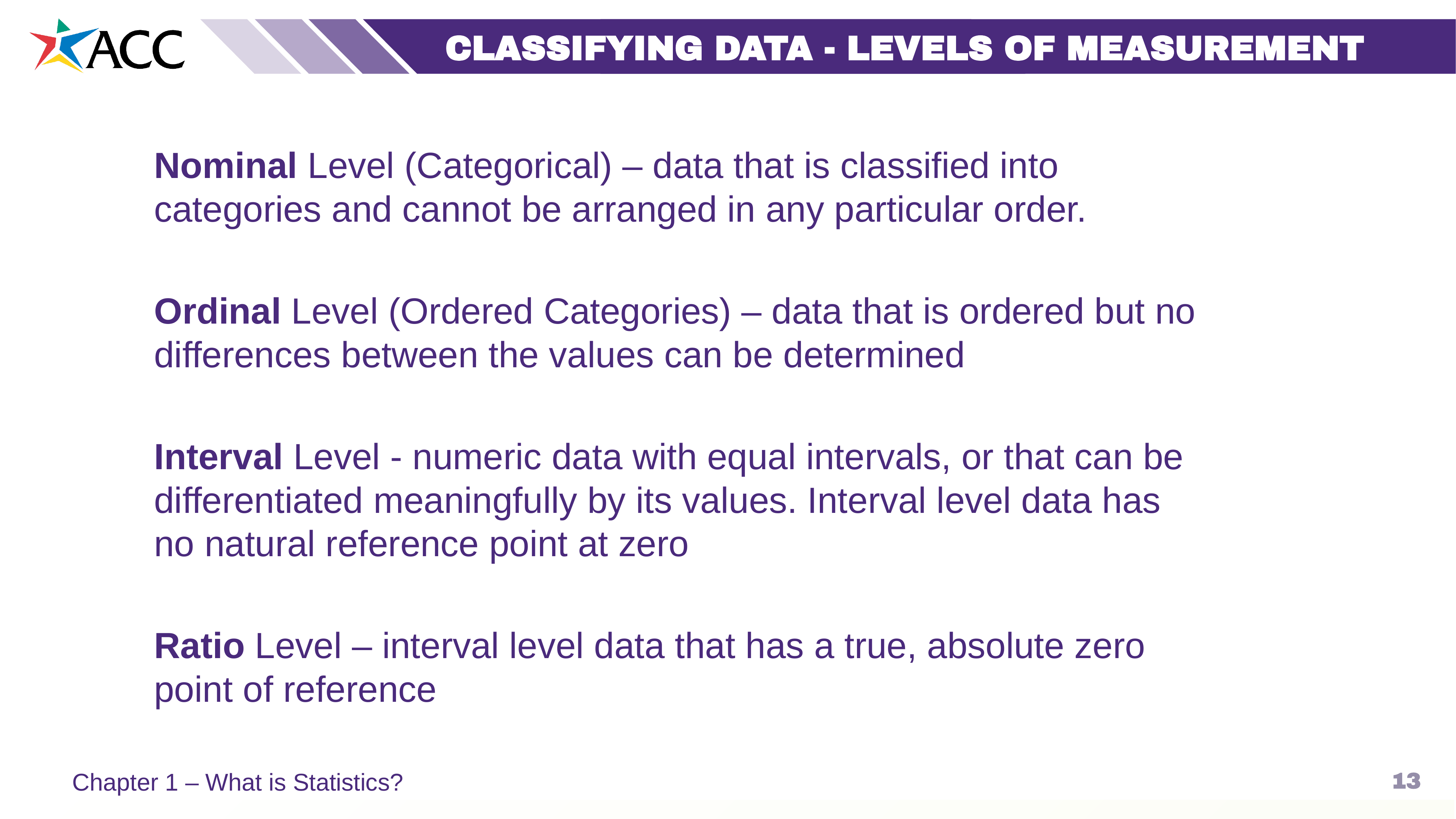

Classifying data - Levels of Measurement
Nominal Level (Categorical) – data that is classified into categories and cannot be arranged in any particular order.

Ordinal Level (Ordered Categories) – data that is ordered but no differences between the values can be determined

Interval Level - numeric data with equal intervals, or that can be differentiated meaningfully by its values. Interval level data has no natural reference point at zero

Ratio Level – interval level data that has a true, absolute zero point of reference
13
Chapter 1 – What is Statistics?